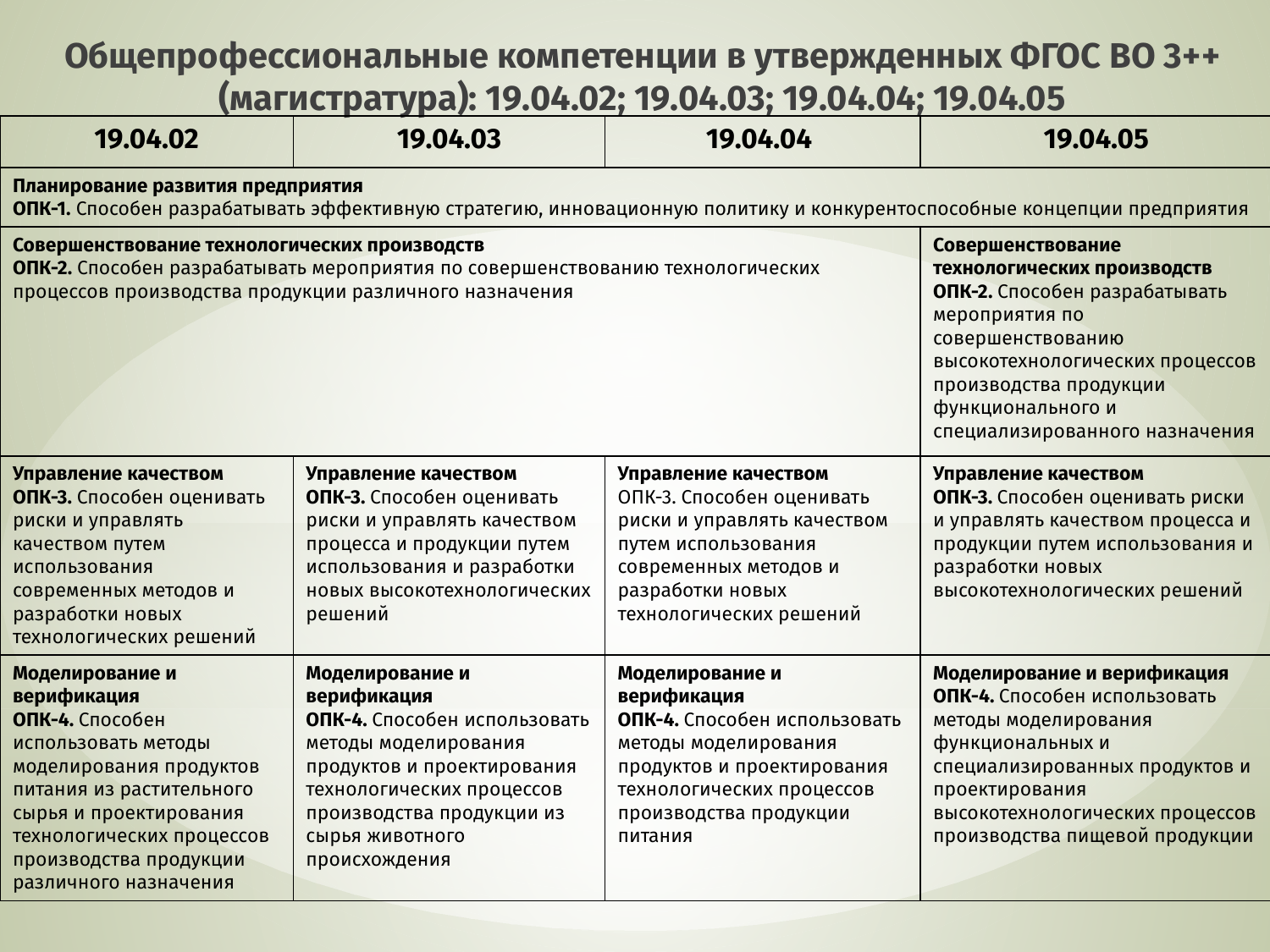

# Общепрофессиональные компетенции в утвержденных ФГОС ВО 3++ (магистратура): 19.04.02; 19.04.03; 19.04.04; 19.04.05
| 19.04.02 | 19.04.03 | 19.04.04 | 19.04.05 |
| --- | --- | --- | --- |
| Планирование развития предприятия ОПК-1. Способен разрабатывать эффективную стратегию, инновационную политику и конкурентоспособные концепции предприятия |  |  |  |
| Совершенствование технологических производств ОПК-2. Способен разрабатывать мероприятия по совершенствованию технологических процессов производства продукции различного назначения |  |  | Совершенствование технологических производств ОПК-2. Способен разрабатывать мероприятия по совершенствованию высокотехнологических процессов производства продукции функционального и специализированного назначения |
| Управление качеством ОПК-3. Способен оценивать риски и управлять качеством путем использования современных методов и разработки новых технологических решений | Управление качеством ОПК-3. Способен оценивать риски и управлять качеством процесса и продукции путем использования и разработки новых высокотехнологических решений | Управление качеством ОПК-3. Способен оценивать риски и управлять качеством путем использования современных методов и разработки новых технологических решений | Управление качеством ОПК-3. Способен оценивать риски и управлять качеством процесса и продукции путем использования и разработки новых высокотехнологических решений |
| Моделирование и верификация ОПК-4. Способен использовать методы моделирования продуктов питания из растительного сырья и проектирования технологических процессов производства продукции различного назначения | Моделирование и верификация ОПК-4. Способен использовать методы моделирования продуктов и проектирования технологических процессов производства продукции из сырья животного происхождения | Моделирование и верификация ОПК-4. Способен использовать методы моделирования продуктов и проектирования технологических процессов производства продукции питания | Моделирование и верификация ОПК-4. Способен использовать методы моделирования функциональных и специализированных продуктов и проектирования высокотехнологических процессов производства пищевой продукции |